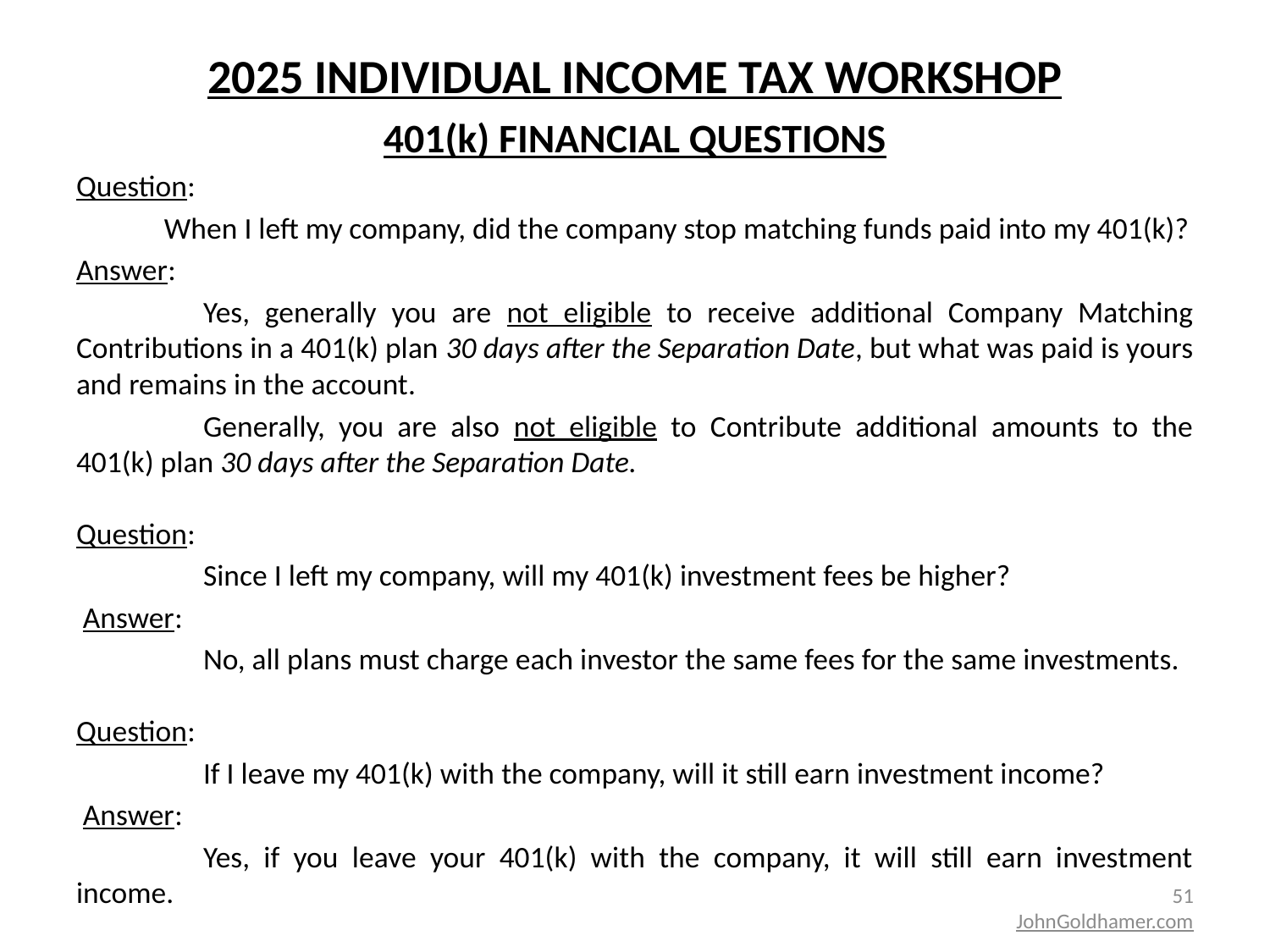

# 2025 INDIVIDUAL INCOME TAX WORKSHOP
401(k) FINANCIAL QUESTIONS
Question:
             When I left my company, did the company stop matching funds paid into my 401(k)?
Answer:
	Yes, generally you are not eligible to receive additional Company Matching Contributions in a 401(k) plan 30 days after the Separation Date, but what was paid is yours and remains in the account.
 	Generally, you are also not eligible to Contribute additional amounts to the 401(k) plan 30 days after the Separation Date.

Question:
	Since I left my company, will my 401(k) investment fees be higher?
 Answer:
	No, all plans must charge each investor the same fees for the same investments.

Question:
	If I leave my 401(k) with the company, will it still earn investment income?
 Answer:
	Yes, if you leave your 401(k) with the company, it will still earn investment income.
51
JohnGoldhamer.com